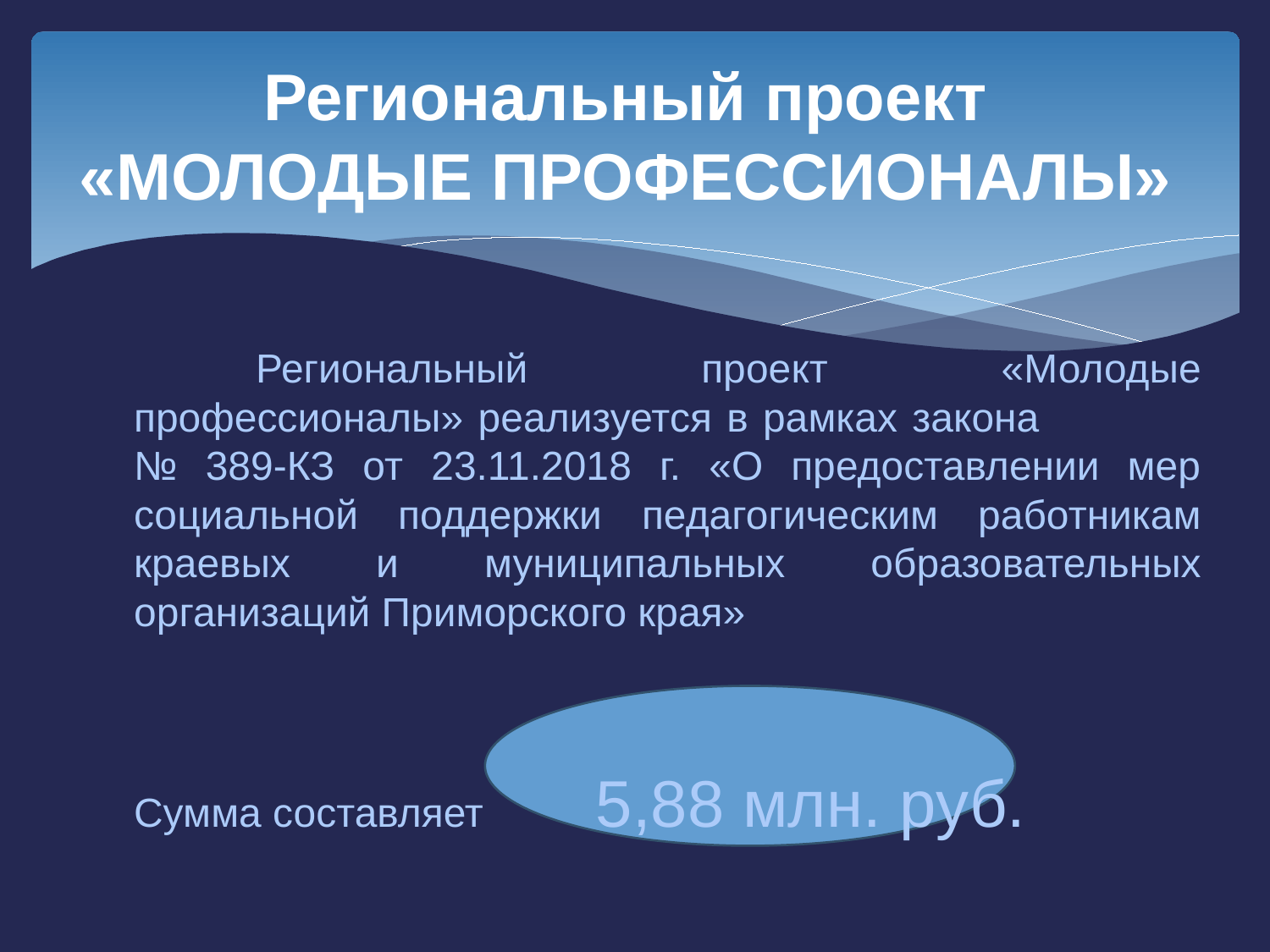

# Региональный проект «МОЛОДЫЕ ПРОФЕССИОНАЛЫ»
	Региональный проект «Молодые профессионалы» реализуется в рамках закона            № 389-КЗ от 23.11.2018 г. «О предоставлении мер социальной поддержки педагогическим работникам краевых и муниципальных образовательных организаций Приморского края»

Сумма составляет          5,88 млн. руб.